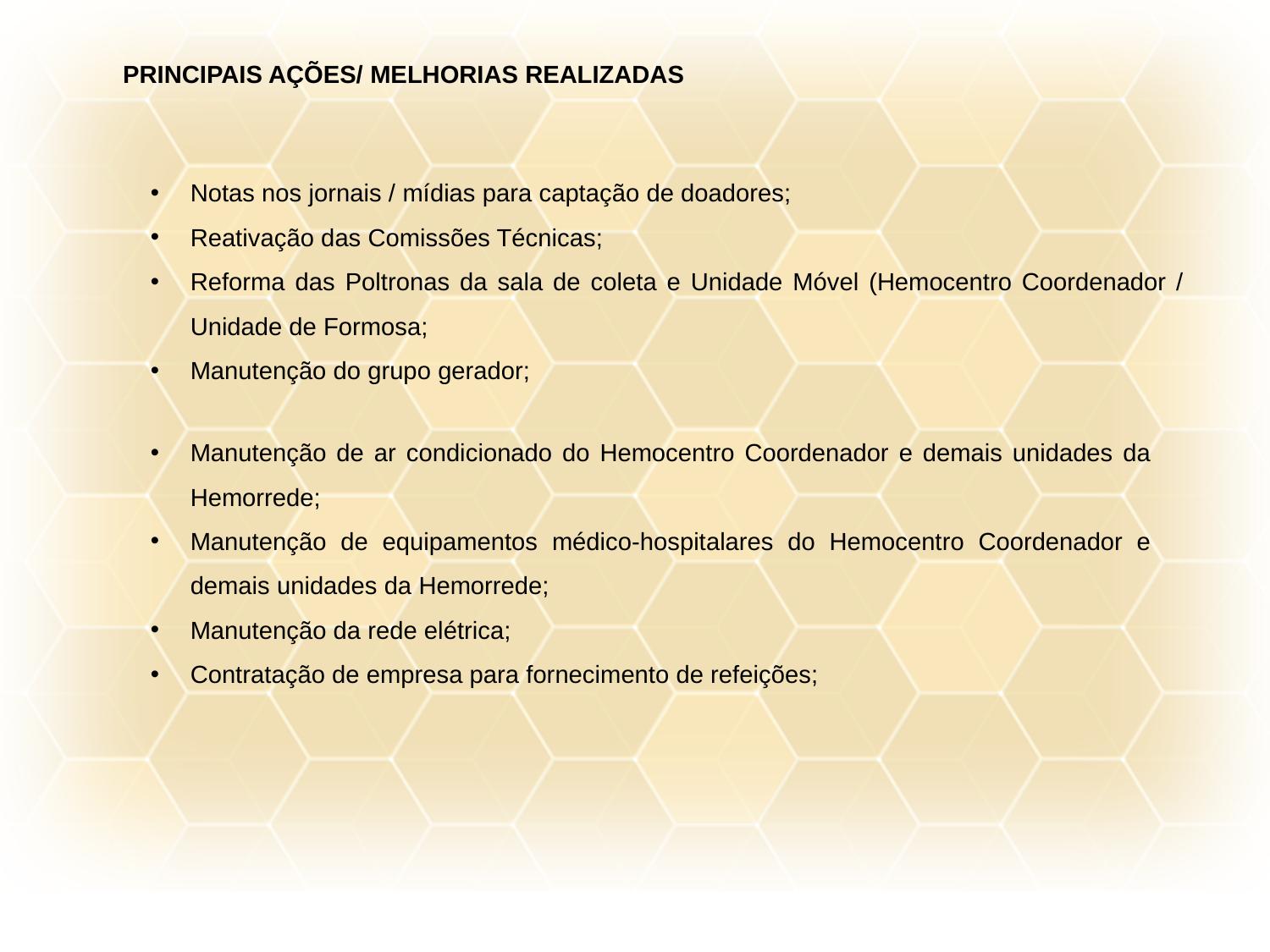

PRINCIPAIS AÇÕES/ MELHORIAS REALIZADAS
Notas nos jornais / mídias para captação de doadores;
Reativação das Comissões Técnicas;
Reforma das Poltronas da sala de coleta e Unidade Móvel (Hemocentro Coordenador / Unidade de Formosa;
Manutenção do grupo gerador;
Manutenção de ar condicionado do Hemocentro Coordenador e demais unidades da Hemorrede;
Manutenção de equipamentos médico-hospitalares do Hemocentro Coordenador e demais unidades da Hemorrede;
Manutenção da rede elétrica;
Contratação de empresa para fornecimento de refeições;